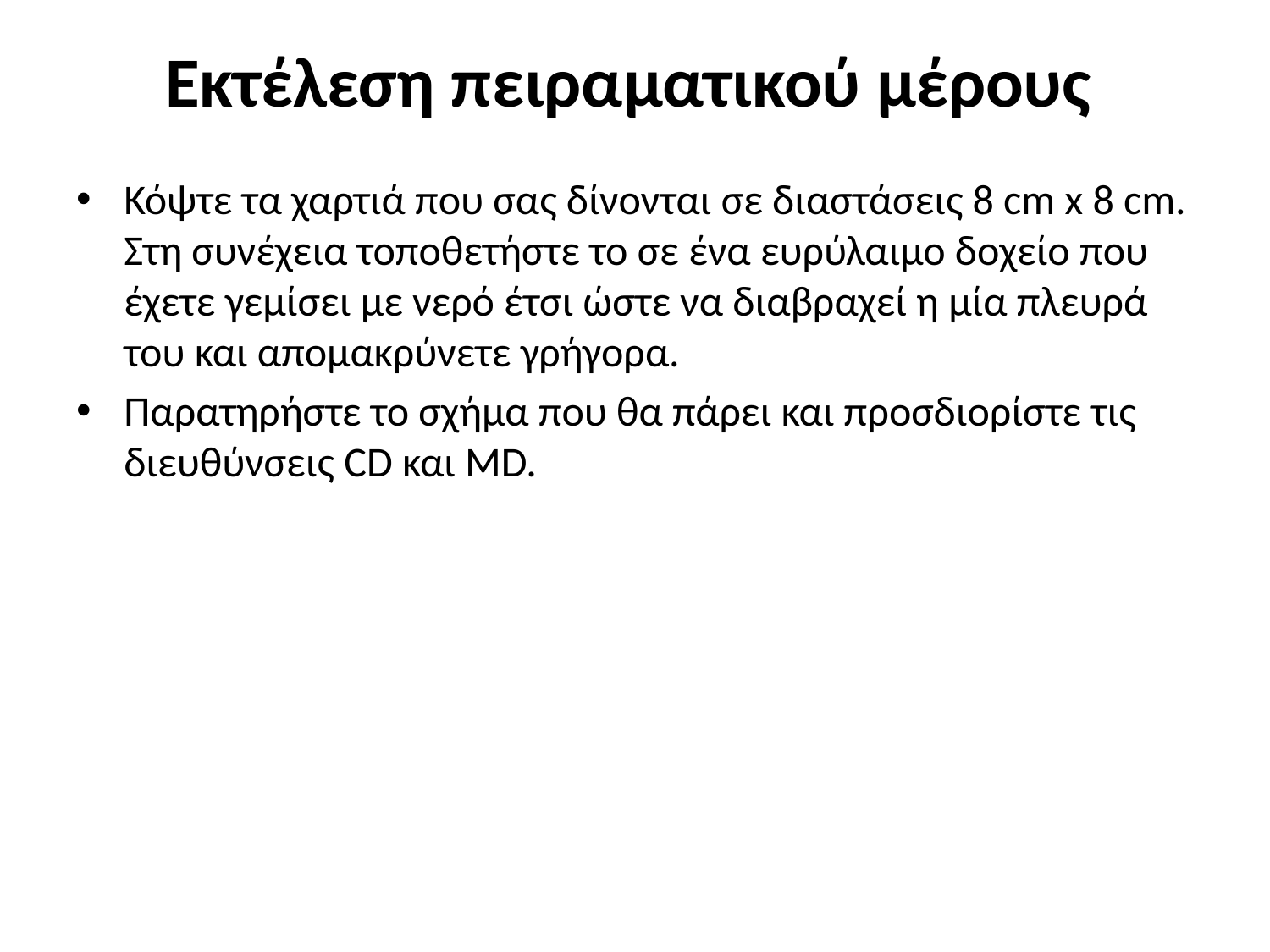

# Εκτέλεση πειραματικού μέρους
Κόψτε τα χαρτιά που σας δίνονται σε διαστάσεις 8 cm x 8 cm. Στη συνέχεια τοποθετήστε το σε ένα ευρύλαιμο δοχείο που έχετε γεμίσει με νερό έτσι ώστε να διαβραχεί η μία πλευρά του και απομακρύνετε γρήγορα.
Παρατηρήστε το σχήμα που θα πάρει και προσδιορίστε τις διευθύνσεις CD και MD.